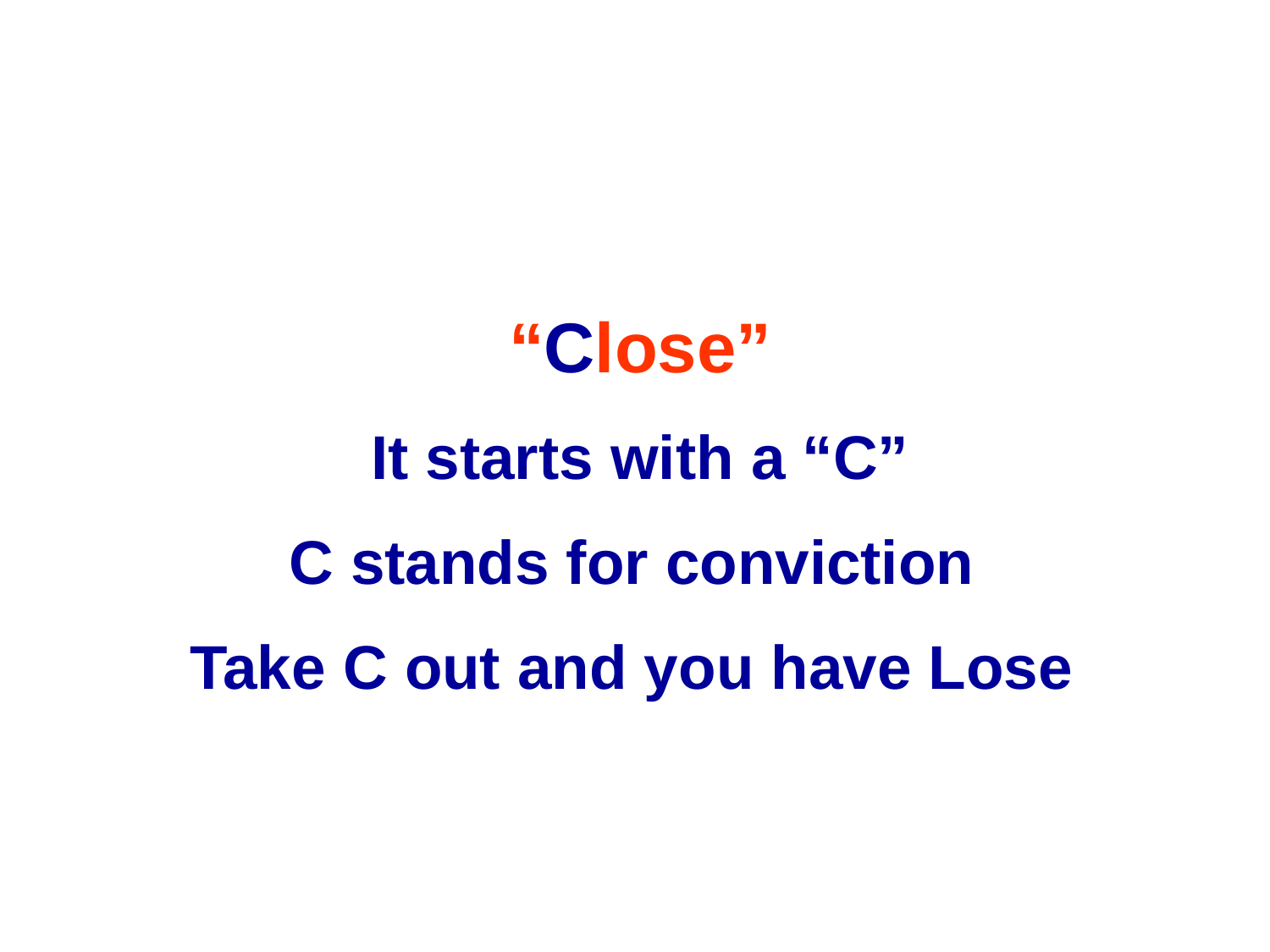

“Close”
It starts with a “C”
C stands for conviction
Take C out and you have Lose